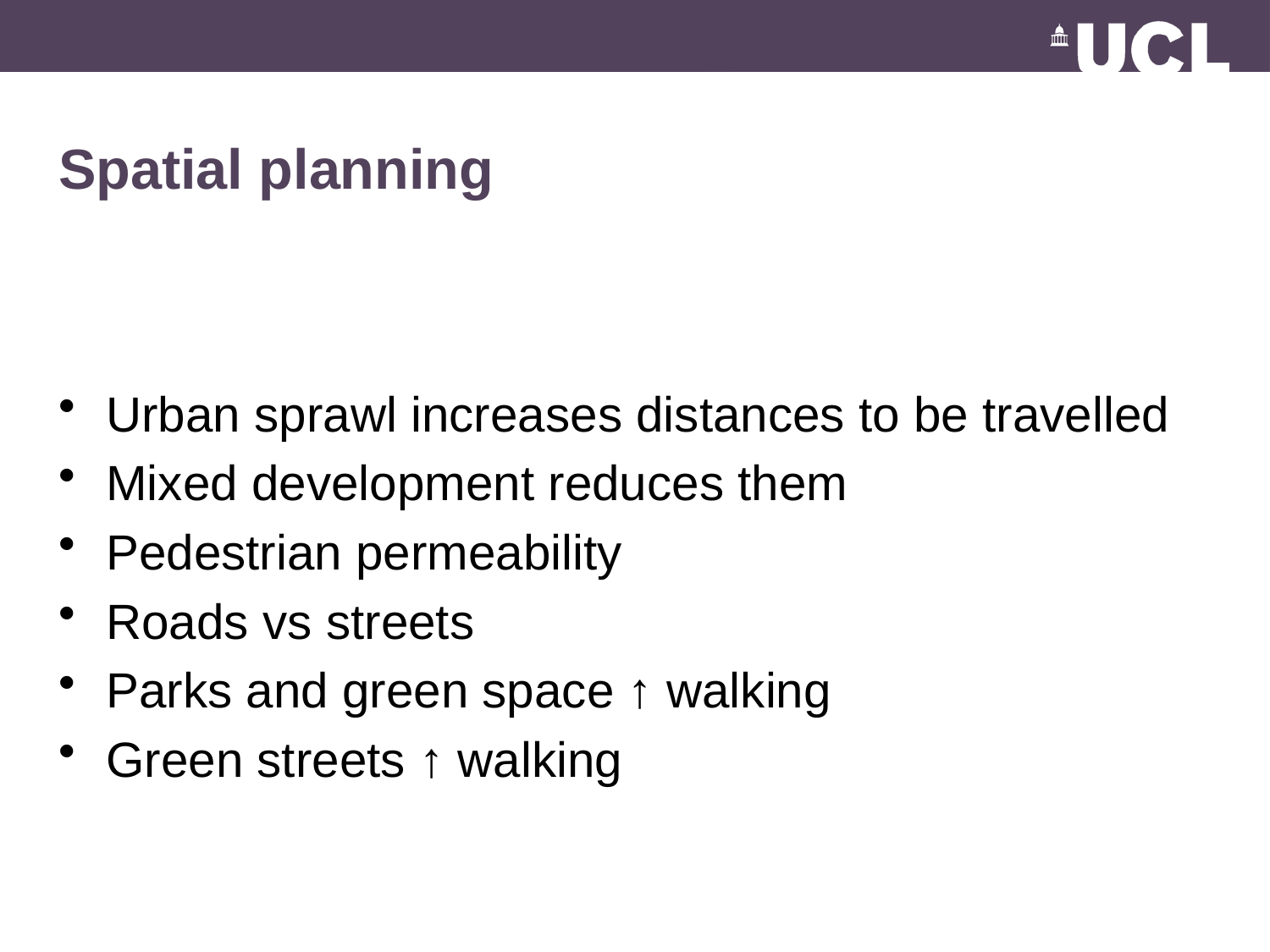

# Spatial planning
Urban sprawl increases distances to be travelled
Mixed development reduces them
Pedestrian permeability
Roads vs streets
Parks and green space ↑ walking
Green streets ↑ walking